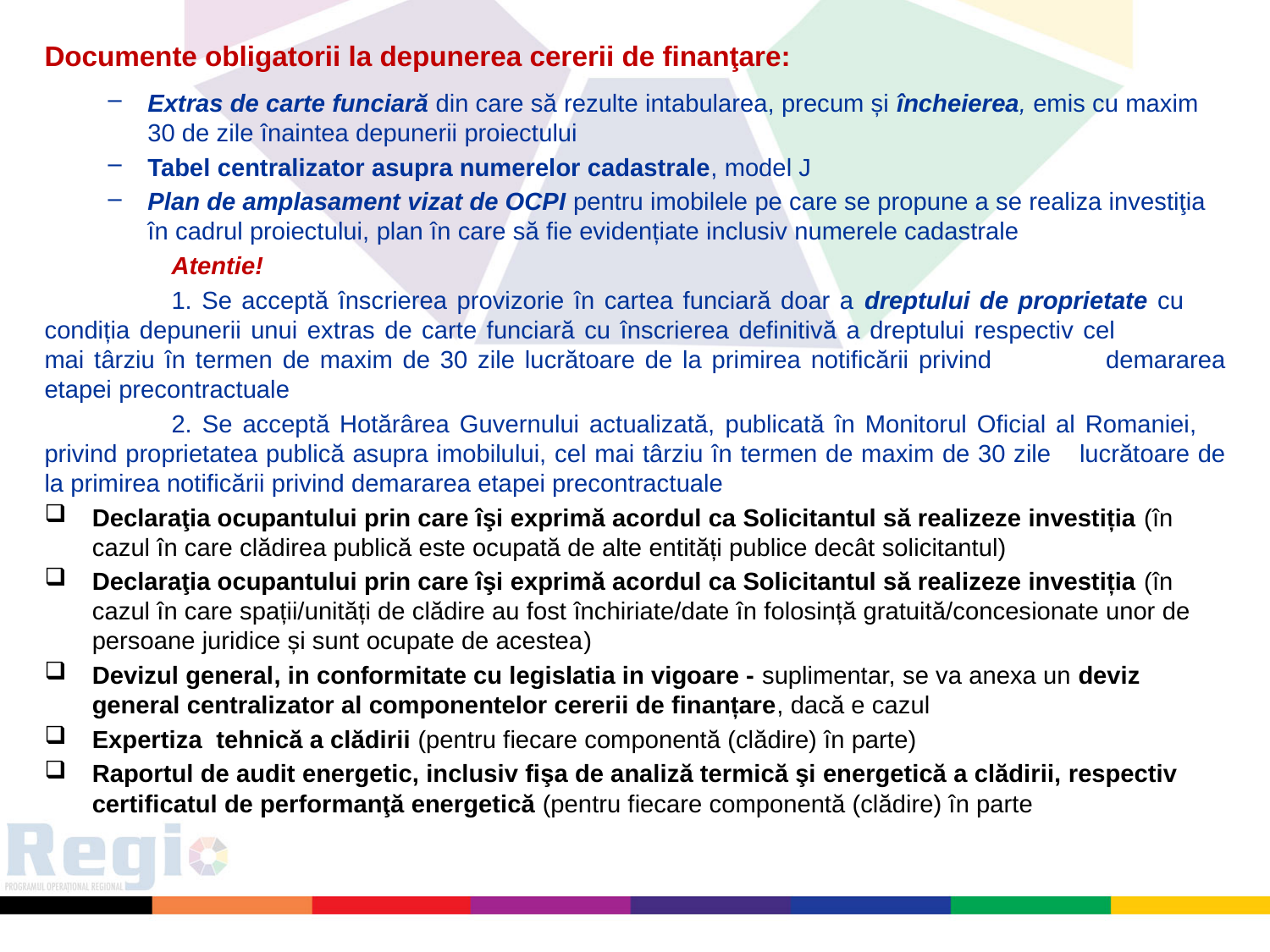

Documente obligatorii la depunerea cererii de finanţare:
Extras de carte funciară din care să rezulte intabularea, precum și încheierea, emis cu maxim 30 de zile înaintea depunerii proiectului
Tabel centralizator asupra numerelor cadastrale, model J
Plan de amplasament vizat de OCPI pentru imobilele pe care se propune a se realiza investiţia în cadrul proiectului, plan în care să fie evidențiate inclusiv numerele cadastrale
	Atentie!
	1. Se acceptă înscrierea provizorie în cartea funciară doar a dreptului de proprietate cu 	condiția depunerii unui extras de carte funciară cu înscrierea definitivă a dreptului respectiv cel 	mai târziu în termen de maxim de 30 zile lucrătoare de la primirea notificării privind 	demararea etapei precontractuale
	2. Se acceptă Hotărârea Guvernului actualizată, publicată în Monitorul Oficial al Romaniei, 	privind proprietatea publică asupra imobilului, cel mai târziu în termen de maxim de 30 zile 	lucrătoare de la primirea notificării privind demararea etapei precontractuale
Declaraţia ocupantului prin care îşi exprimă acordul ca Solicitantul să realizeze investiția (în cazul în care clădirea publică este ocupată de alte entități publice decât solicitantul)
Declaraţia ocupantului prin care îşi exprimă acordul ca Solicitantul să realizeze investiția (în cazul în care spații/unități de clădire au fost închiriate/date în folosință gratuită/concesionate unor de persoane juridice și sunt ocupate de acestea)
Devizul general, in conformitate cu legislatia in vigoare - suplimentar, se va anexa un deviz general centralizator al componentelor cererii de finanțare, dacă e cazul
Expertiza  tehnică a clădirii (pentru fiecare componentă (clădire) în parte)
Raportul de audit energetic, inclusiv fişa de analiză termică şi energetică a clădirii, respectiv certificatul de performanţă energetică (pentru fiecare componentă (clădire) în parte